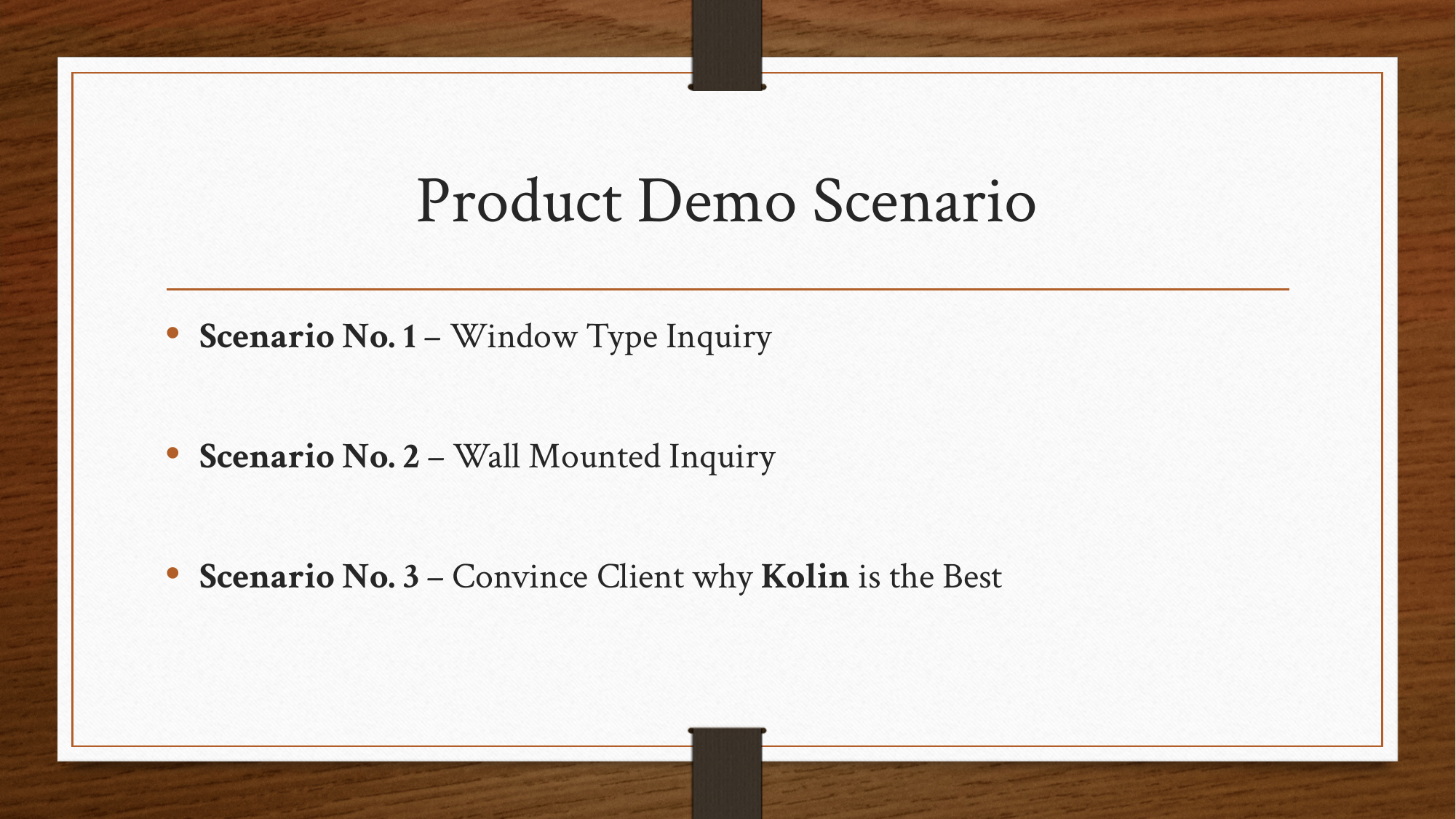

# Product Demo Scenario
Scenario No. 1 – Window Type Inquiry

Scenario No. 2 – Wall Mounted Inquiry

Scenario No. 3 – Convince Client why Kolin is the Best